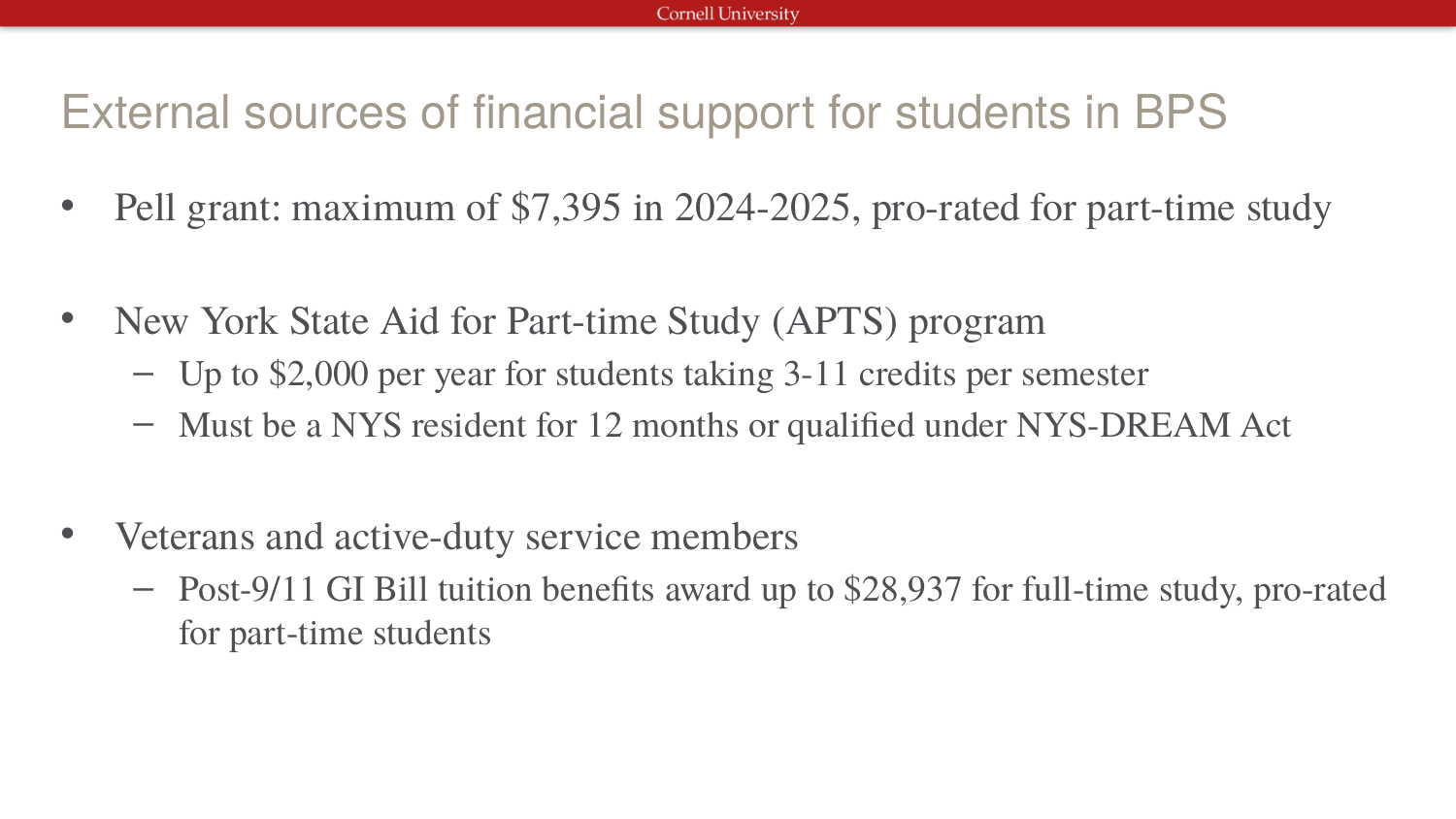

# External sources of financial support for students in BPS
Pell grant: maximum of $7,395 in 2024-2025, pro-rated for part-time study

New York State Aid for Part-time Study (APTS) program
Up to $2,000 per year for students taking 3-11 credits per semester
Must be a NYS resident for 12 months or qualified under NYS-DREAM Act

Veterans and active-duty service members
Post-9/11 GI Bill tuition benefits award up to $28,937 for full-time study, pro-rated for part-time students